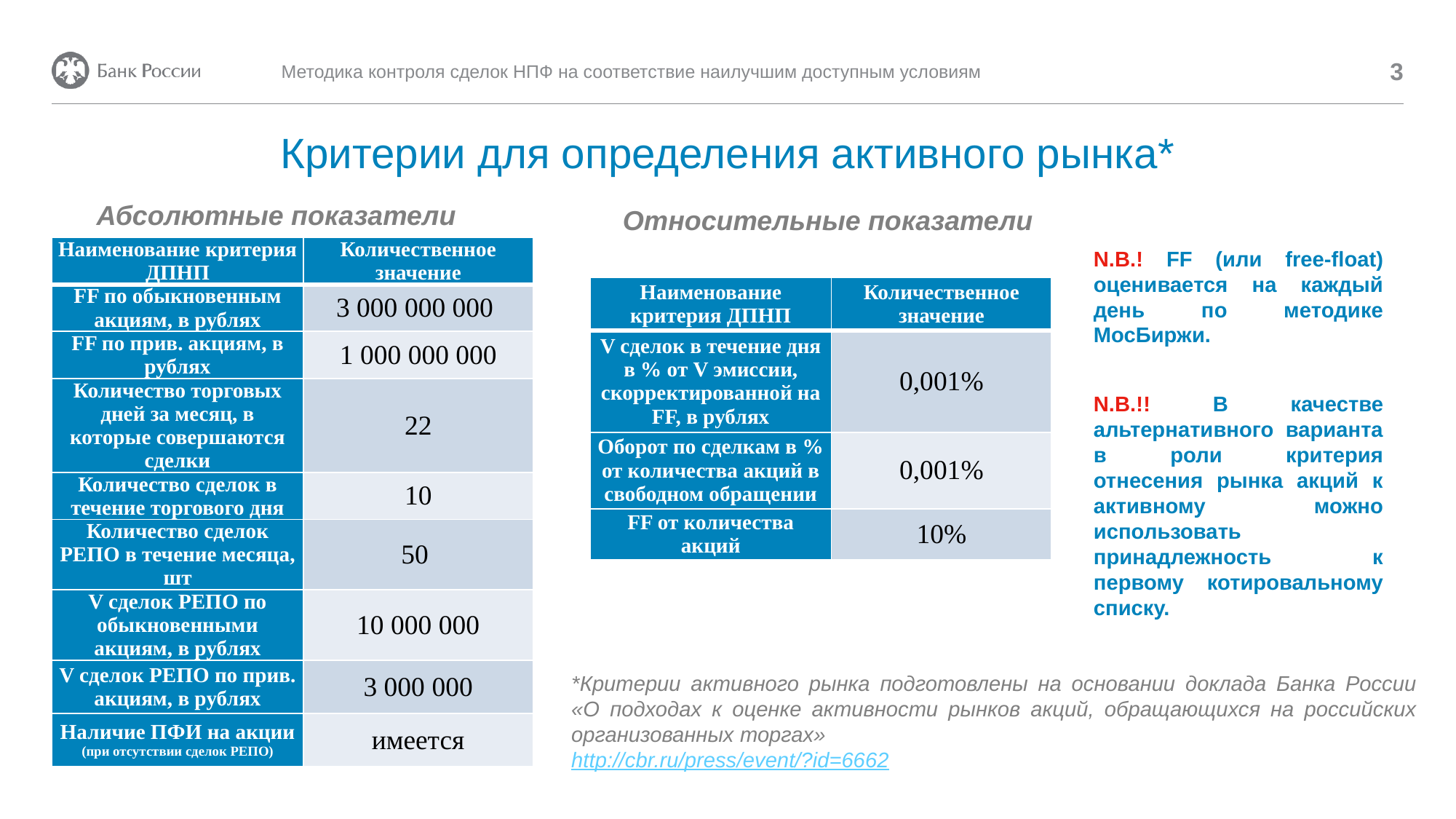

Методика контроля сделок НПФ на соответствие наилучшим доступным условиям
3
# Критерии для определения активного рынка*
N.B.! FF (или free-float) оценивается на каждый день по методике МосБиржи.

N.B.!! В качестве альтернативного варианта в роли критерия отнесения рынка акций к активному можно использовать принадлежность к первому котировальному списку.

Абсолютные показатели
Относительные показатели
| Наименование критерия ДПНП | Количественное значение |
| --- | --- |
| FF по обыкновенным акциям, в рублях | 3 000 000 000 |
| FF по прив. акциям, в рублях | 1 000 000 000 |
| Количество торговых дней за месяц, в которые совершаются сделки | 22 |
| Количество сделок в течение торгового дня | 10 |
| Количество сделок РЕПО в течение месяца, шт | 50 |
| V сделок РЕПО по обыкновенными акциям, в рублях | 10 000 000 |
| V сделок РЕПО по прив. акциям, в рублях | 3 000 000 |
| Наличие ПФИ на акции (при отсутствии сделок РЕПО) | имеется |
| Наименование критерия ДПНП | Количественное значение |
| --- | --- |
| V сделок в течение дня в % от V эмиссии, скорректированной на FF, в рублях | 0,001% |
| Оборот по сделкам в % от количества акций в свободном обращении | 0,001% |
| FF от количества акций | 10% |
*Критерии активного рынка подготовлены на основании доклада Банка России «О подходах к оценке активности рынков акций, обращающихся на российских организованных торгах»
http://cbr.ru/press/event/?id=6662